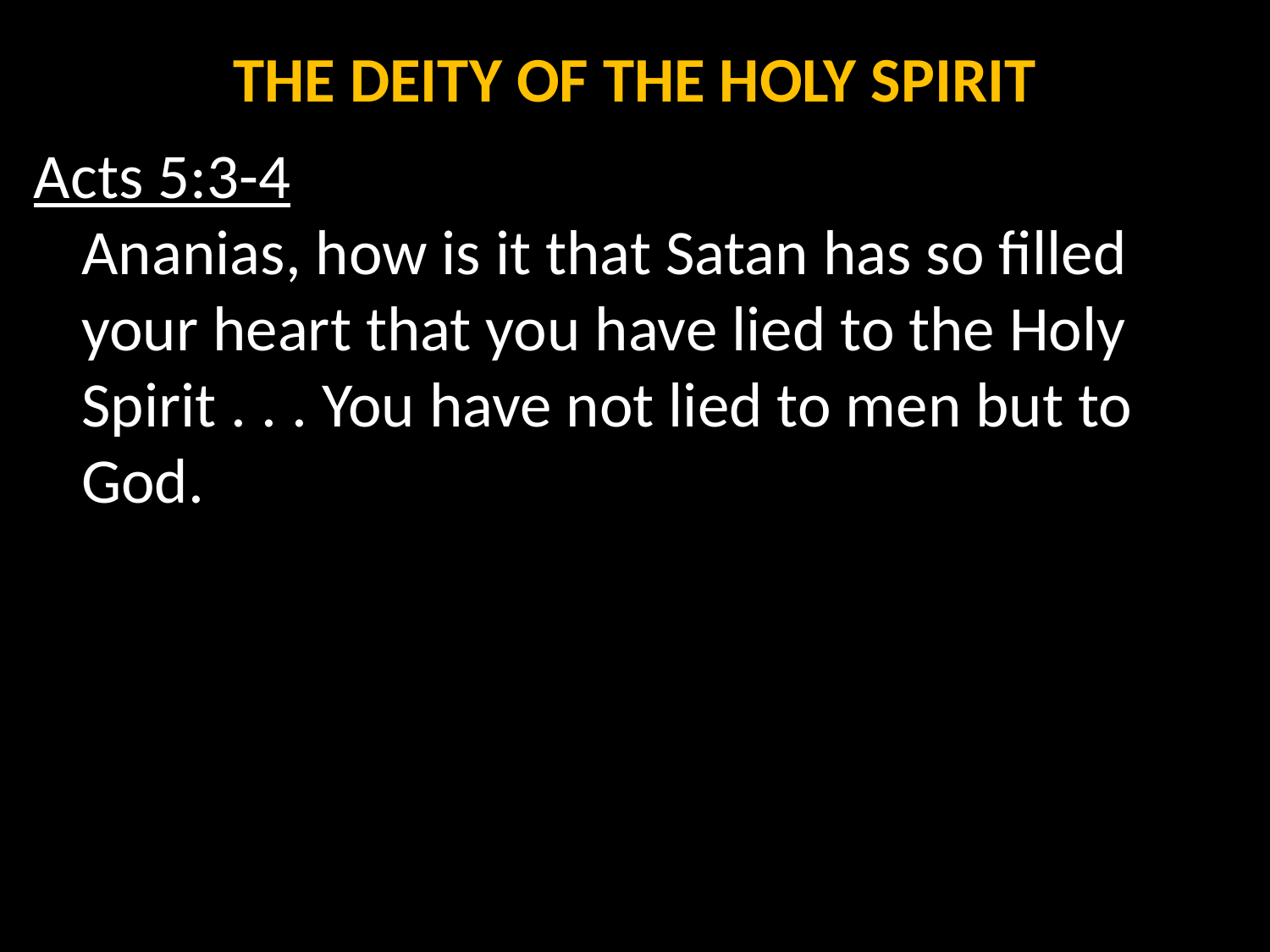

THE DEITY OF THE HOLY SPIRIT
Acts 5:3-4
Ananias, how is it that Satan has so filled your heart that you have lied to the Holy Spirit . . . You have not lied to men but to God.